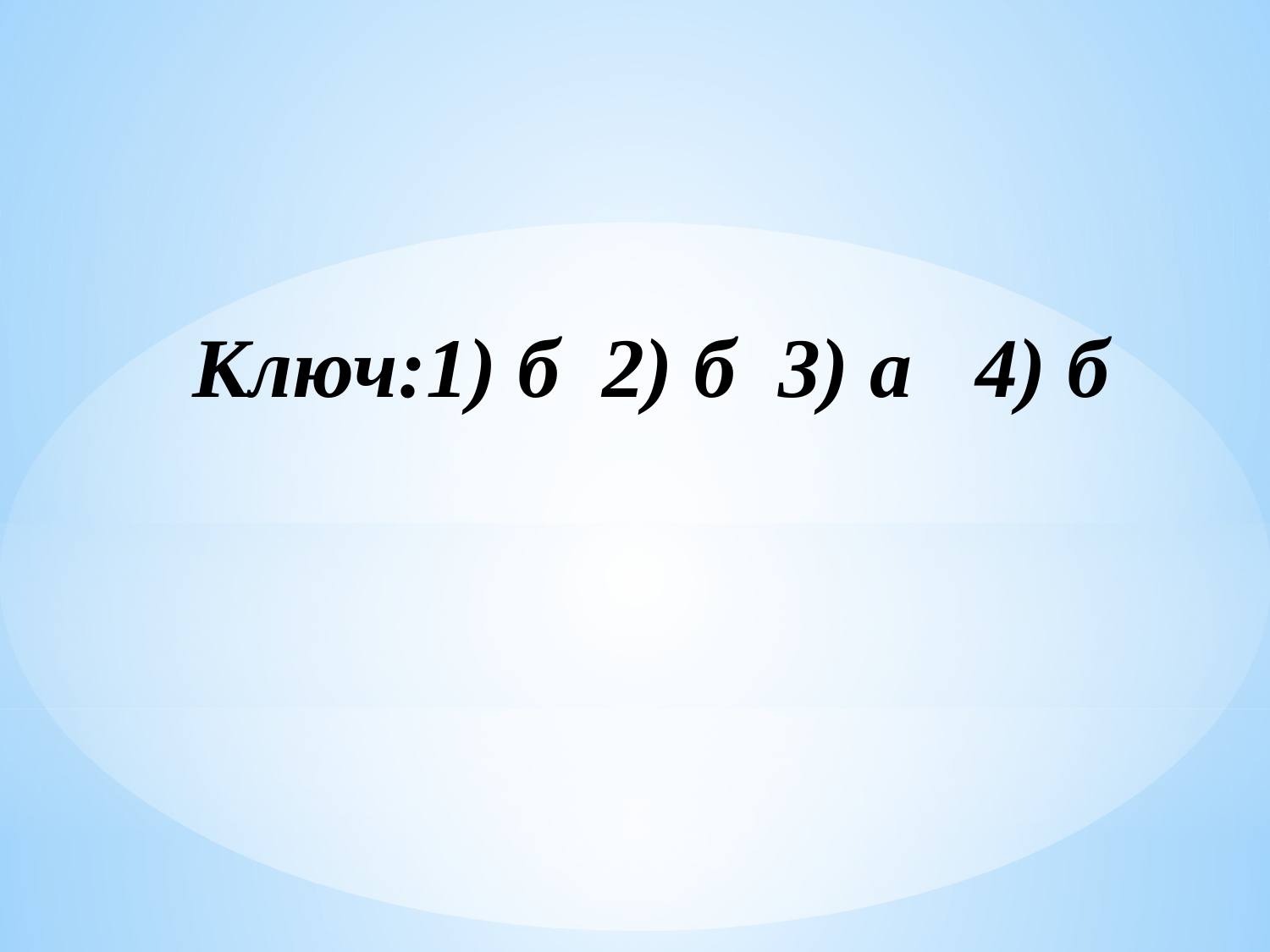

Ключ:1) б  2) б  3) а   4) б